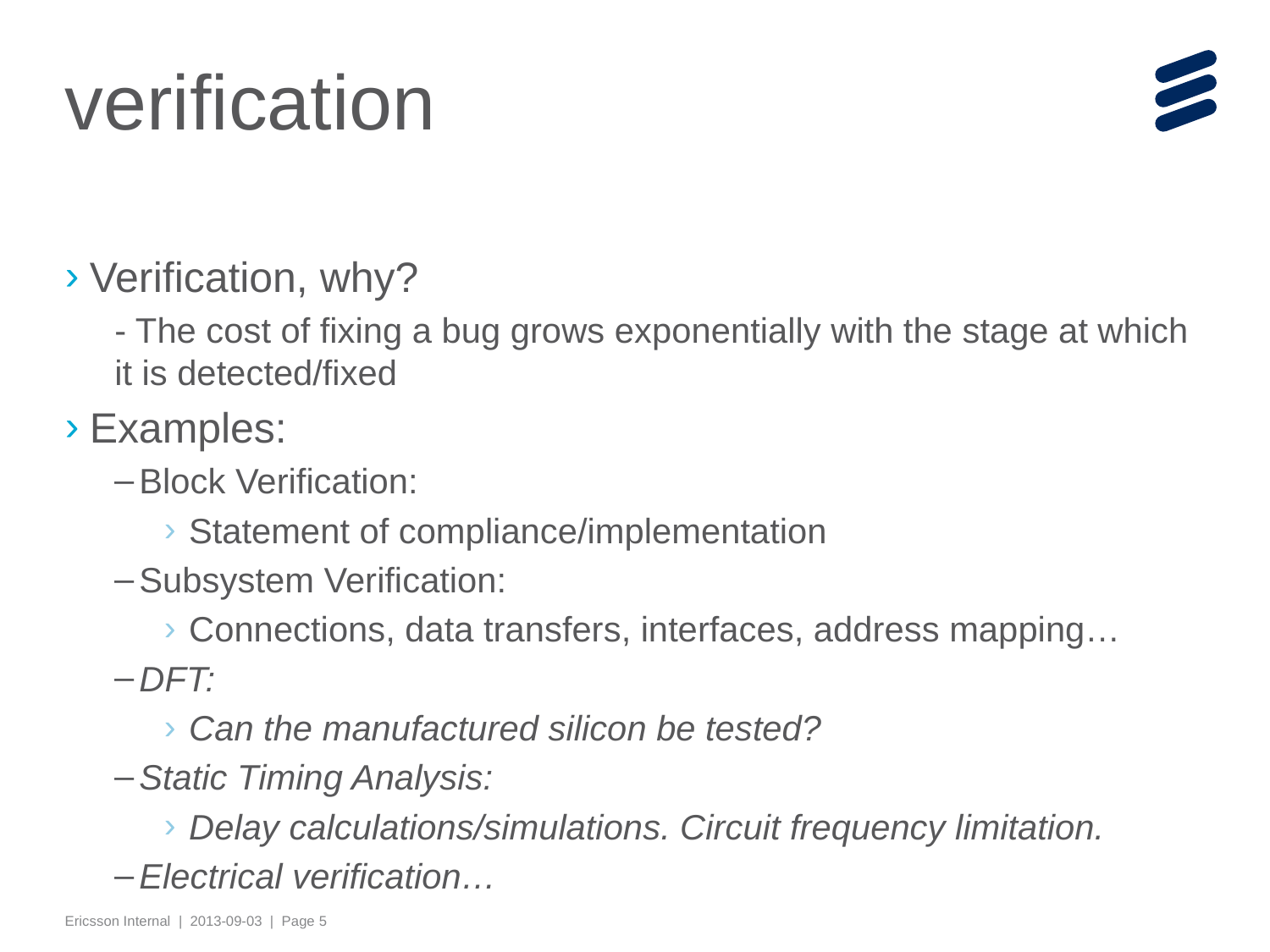

# verification
Verification, why?
- The cost of fixing a bug grows exponentially with the stage at which it is detected/fixed
Examples:
Block Verification:
Statement of compliance/implementation
Subsystem Verification:
Connections, data transfers, interfaces, address mapping…
DFT:
Can the manufactured silicon be tested?
Static Timing Analysis:
Delay calculations/simulations. Circuit frequency limitation.
Electrical verification…